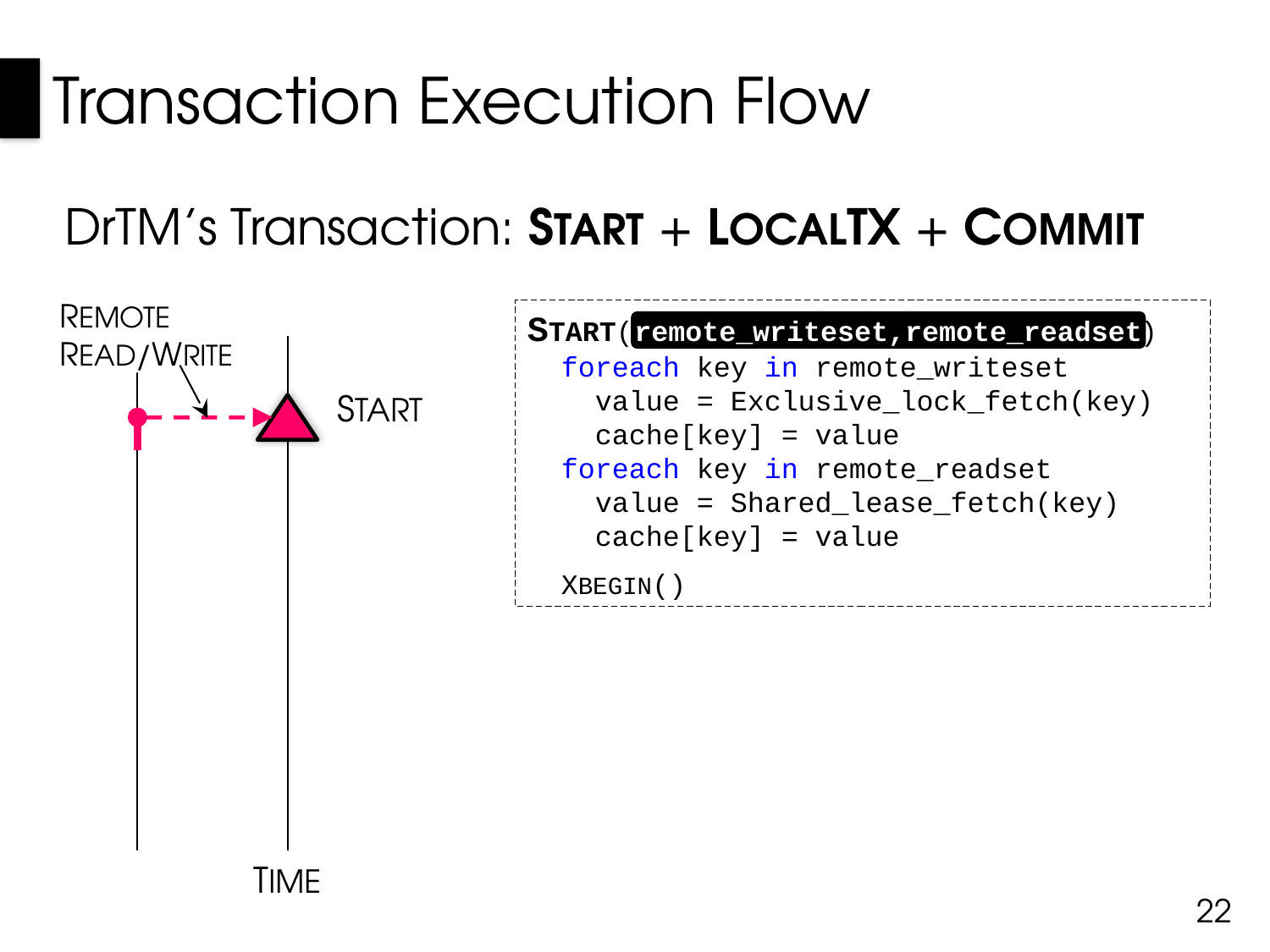

# Transaction Execution Flow

DrTM’s Transaction: START + LOCALTX + COMMIT
REMOTE READ/WRITE
START(remote_writeset,remote_readset)
  foreach key in remote_writeset
    value = Exclusive_lock_fetch(key)
    cache[key] = value
  foreach key in remote_readset
    value = Shared_lease_fetch(key)
    cache[key] = value

  XBEGIN()
remote_writeset,remote_readset
START

TIME
22